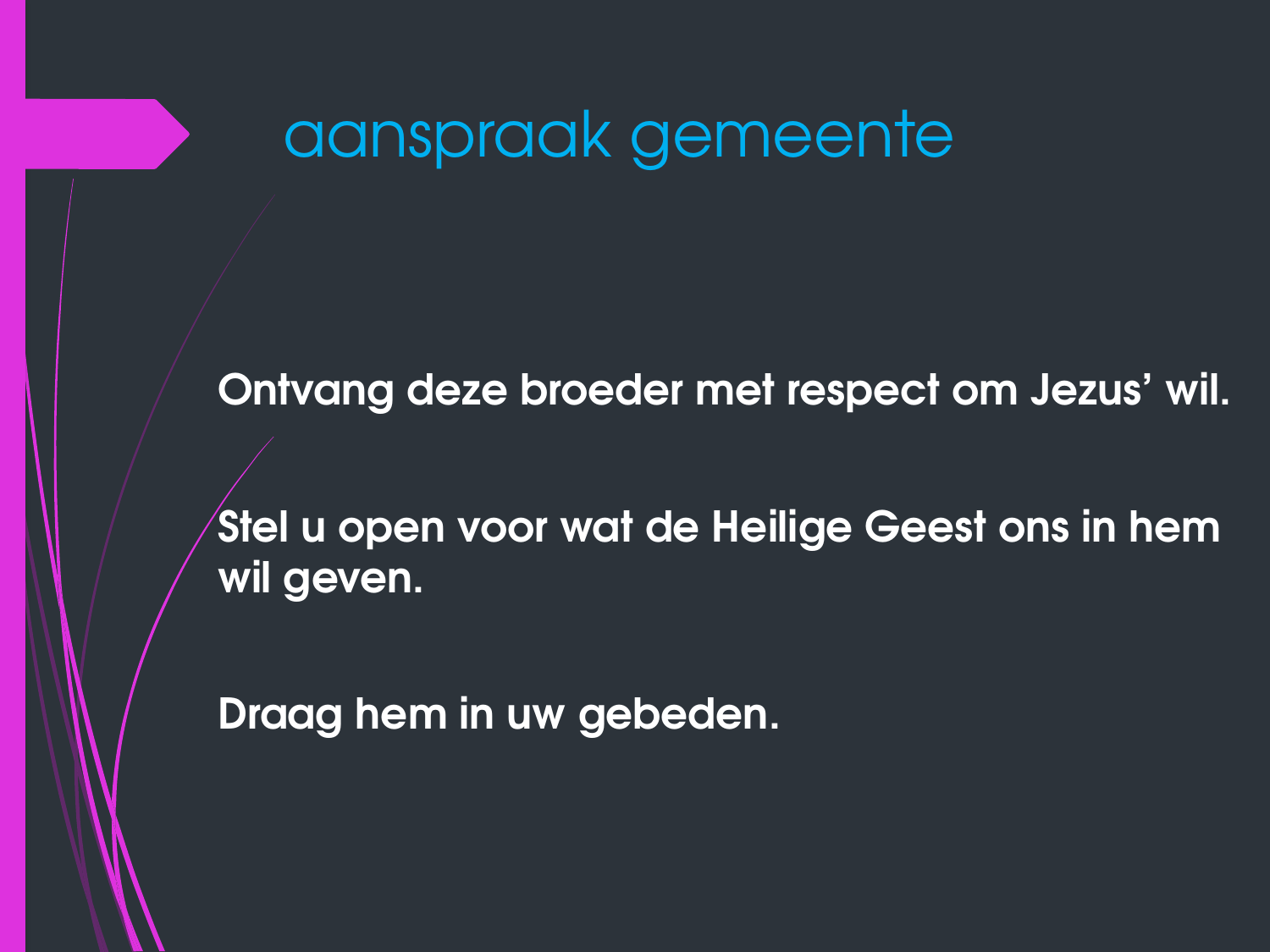

# aanspraak gemeente

Ontvang deze broeder met respect om Jezus’ wil.

Stel u open voor wat de Heilige Geest ons in hem wil geven.

Draag hem in uw gebeden.